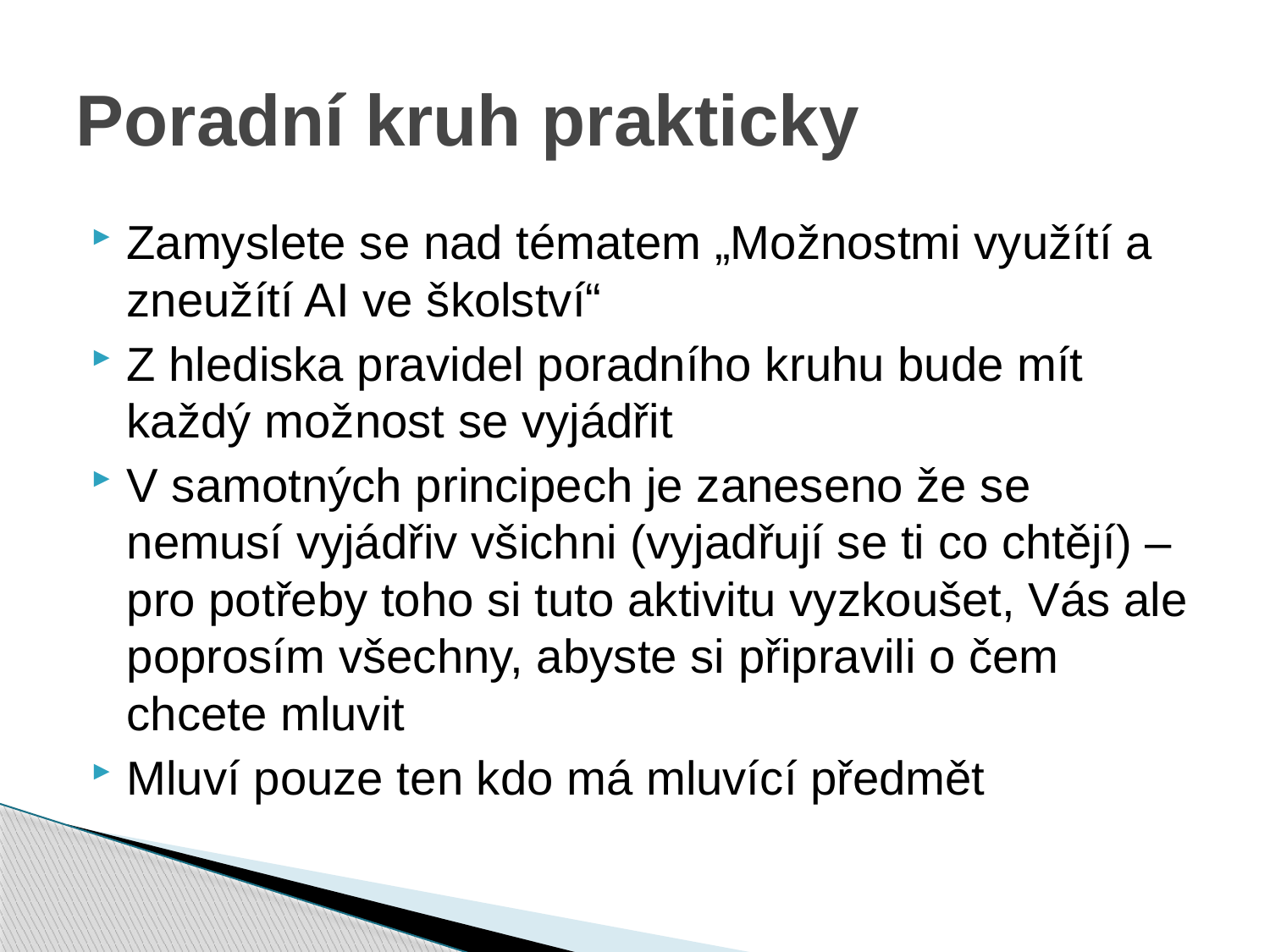

# Poradní kruh prakticky
Zamyslete se nad tématem „Možnostmi využítí a zneužítí AI ve školství“
Z hlediska pravidel poradního kruhu bude mít každý možnost se vyjádřit
V samotných principech je zaneseno že se nemusí vyjádřiv všichni (vyjadřují se ti co chtějí) – pro potřeby toho si tuto aktivitu vyzkoušet, Vás ale poprosím všechny, abyste si připravili o čem chcete mluvit
Mluví pouze ten kdo má mluvící předmět